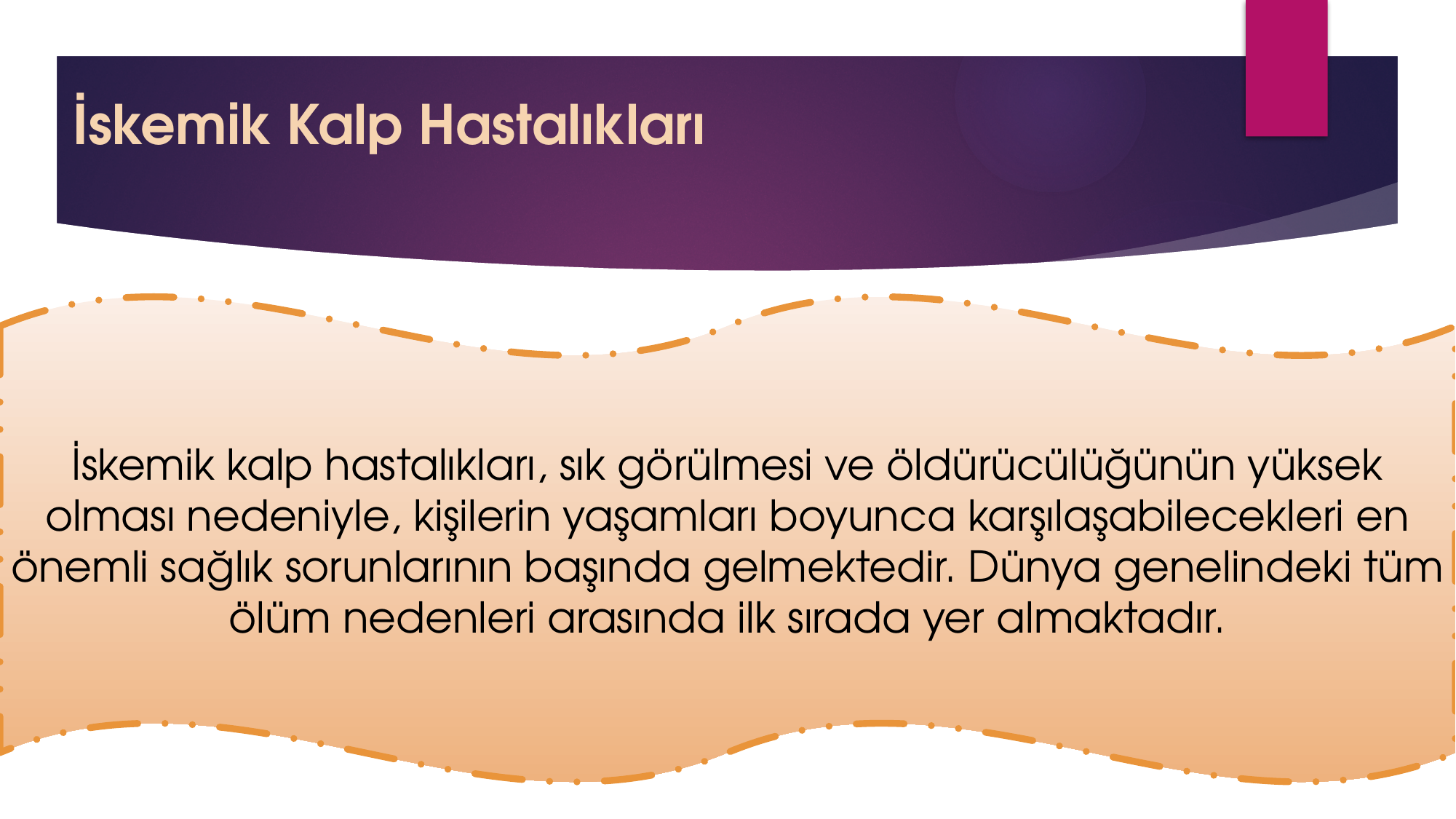

# İskemik Kalp Hastalıkları
İskemik kalp hastalıkları, sık görülmesi ve öldürücülüğünün yüksek olması nedeniyle, kişilerin yaşamları boyunca karşılaşabilecekleri en önemli sağlık sorunlarının başında gelmektedir. Dünya genelindeki tüm ölüm nedenleri ara­sında ilk sırada yer almaktadır.